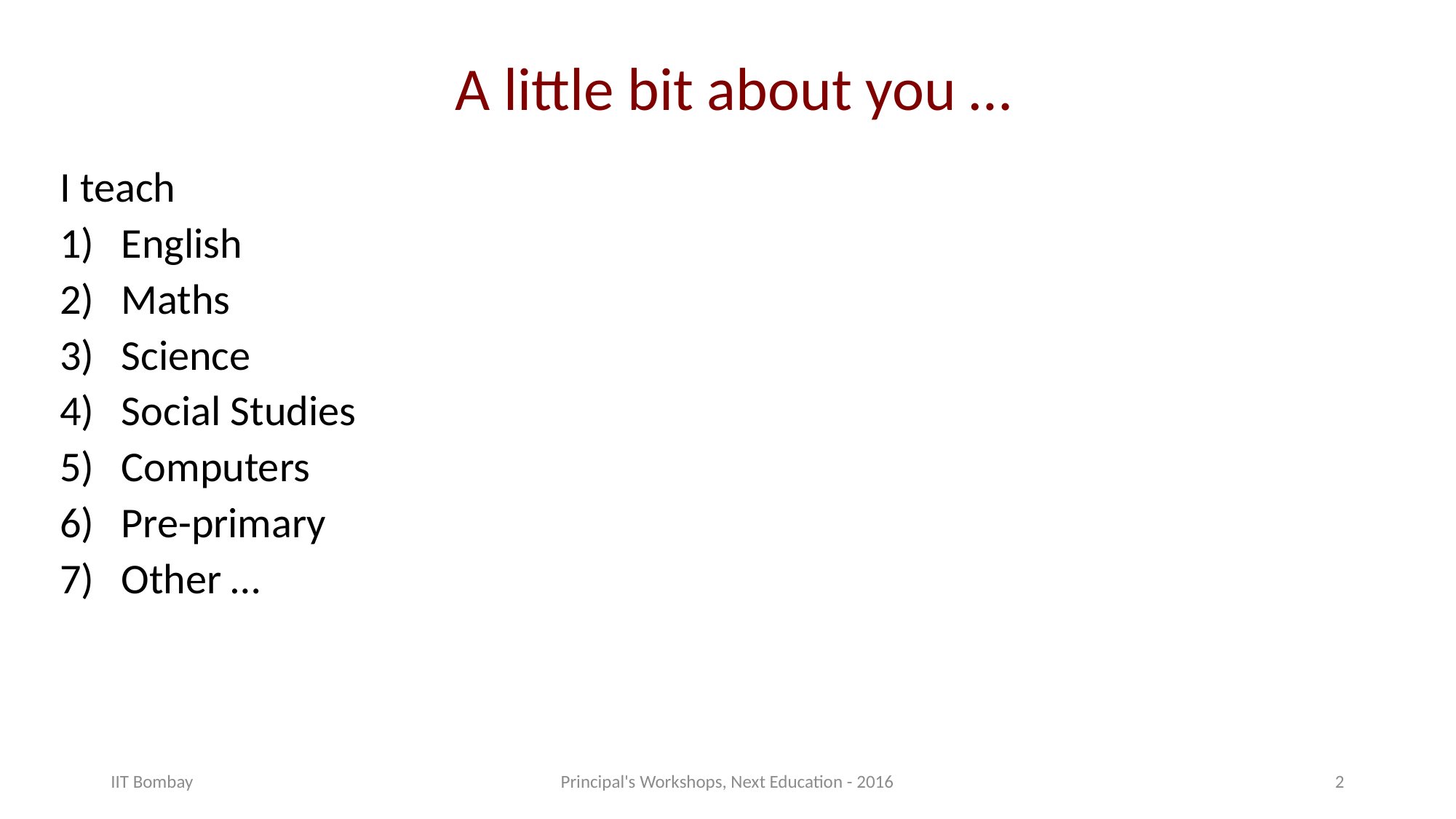

# A little bit about you …
I teach
English
Maths
Science
Social Studies
Computers
Pre-primary
Other …
IIT Bombay
Principal's Workshops, Next Education - 2016
2